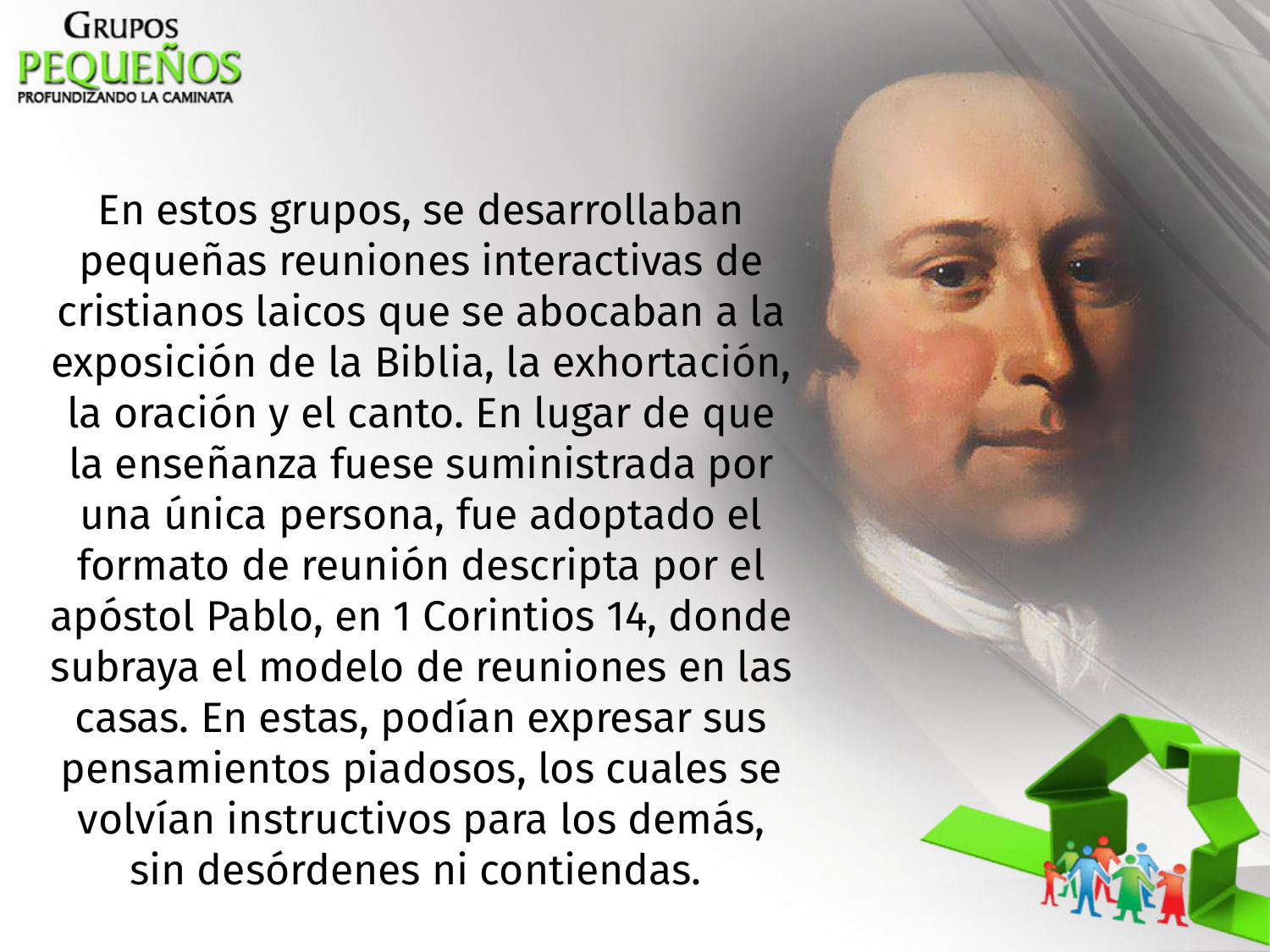

En estos grupos, se desarrollaban pequeñas reuniones interactivas de cristianos laicos que se abocaban a la exposición de la Biblia, la exhortación, la oración y el canto. En lugar de que la enseñanza fuese suministrada por una única persona, fue adoptado el formato de reunión descripta por el apóstol Pablo, en 1 Corintios 14, donde subraya el modelo de reuniones en las casas. En estas, podían expresar sus pensamientos piadosos, los cuales se volvían instructivos para los demás, sin desórdenes ni contiendas.